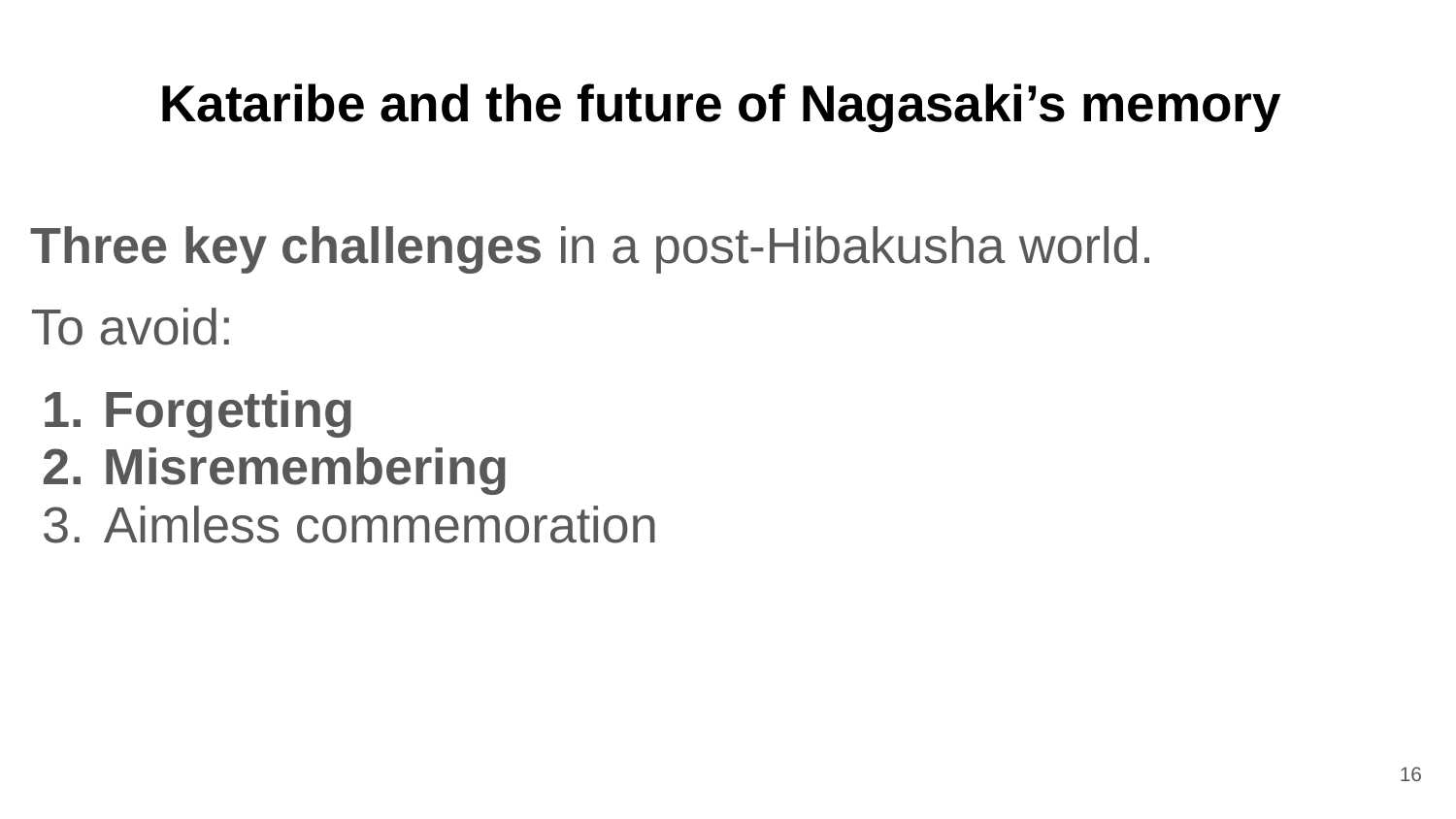

# Kataribe and the future of Nagasaki’s memory

Three key challenges in a post-Hibakusha world.
To avoid:
Forgetting
Misremembering
Aimless commemoration
16